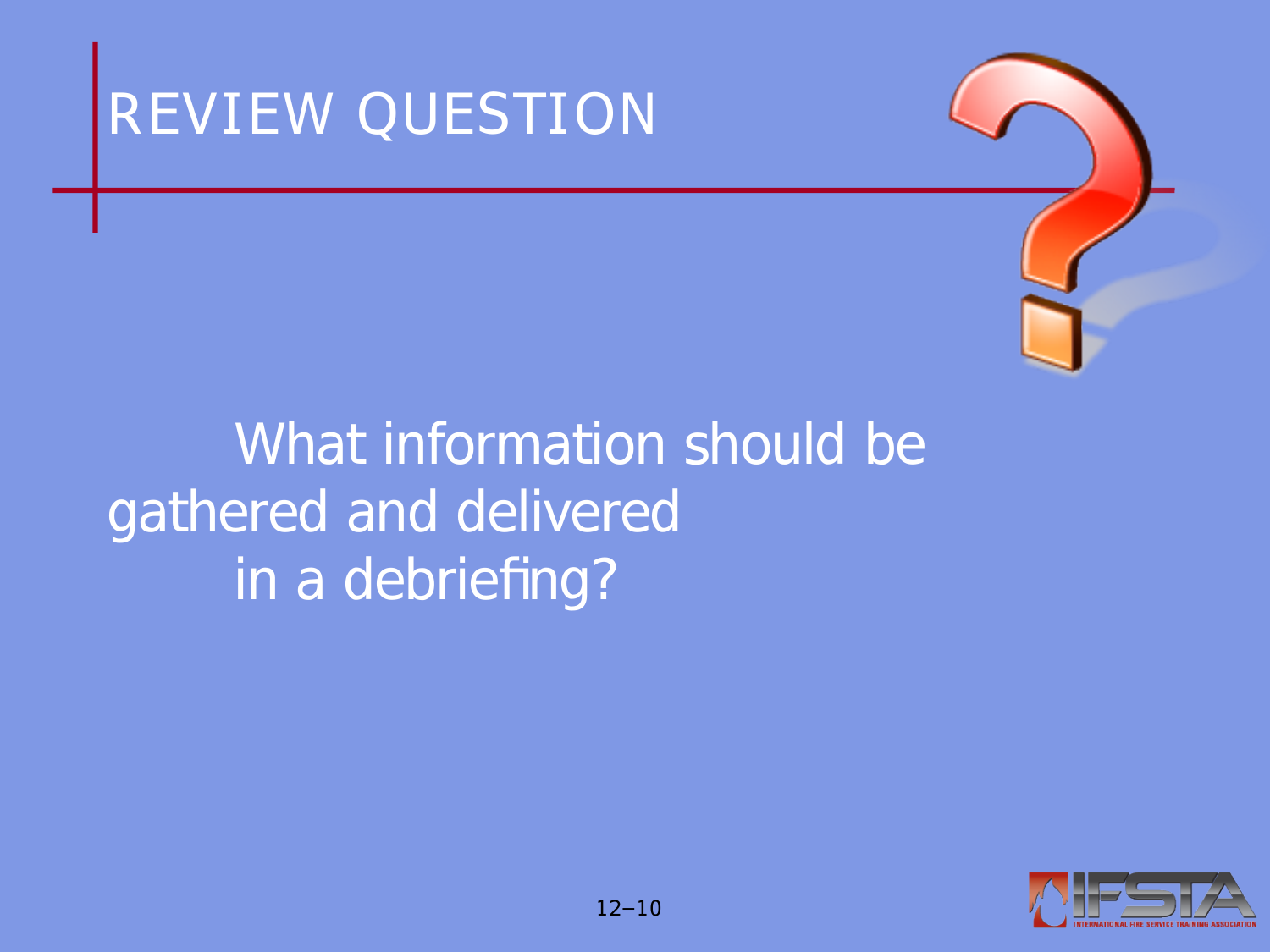

# REVIEW QUESTION

	What information should be 	gathered and delivered
	in a debriefing?
12–10